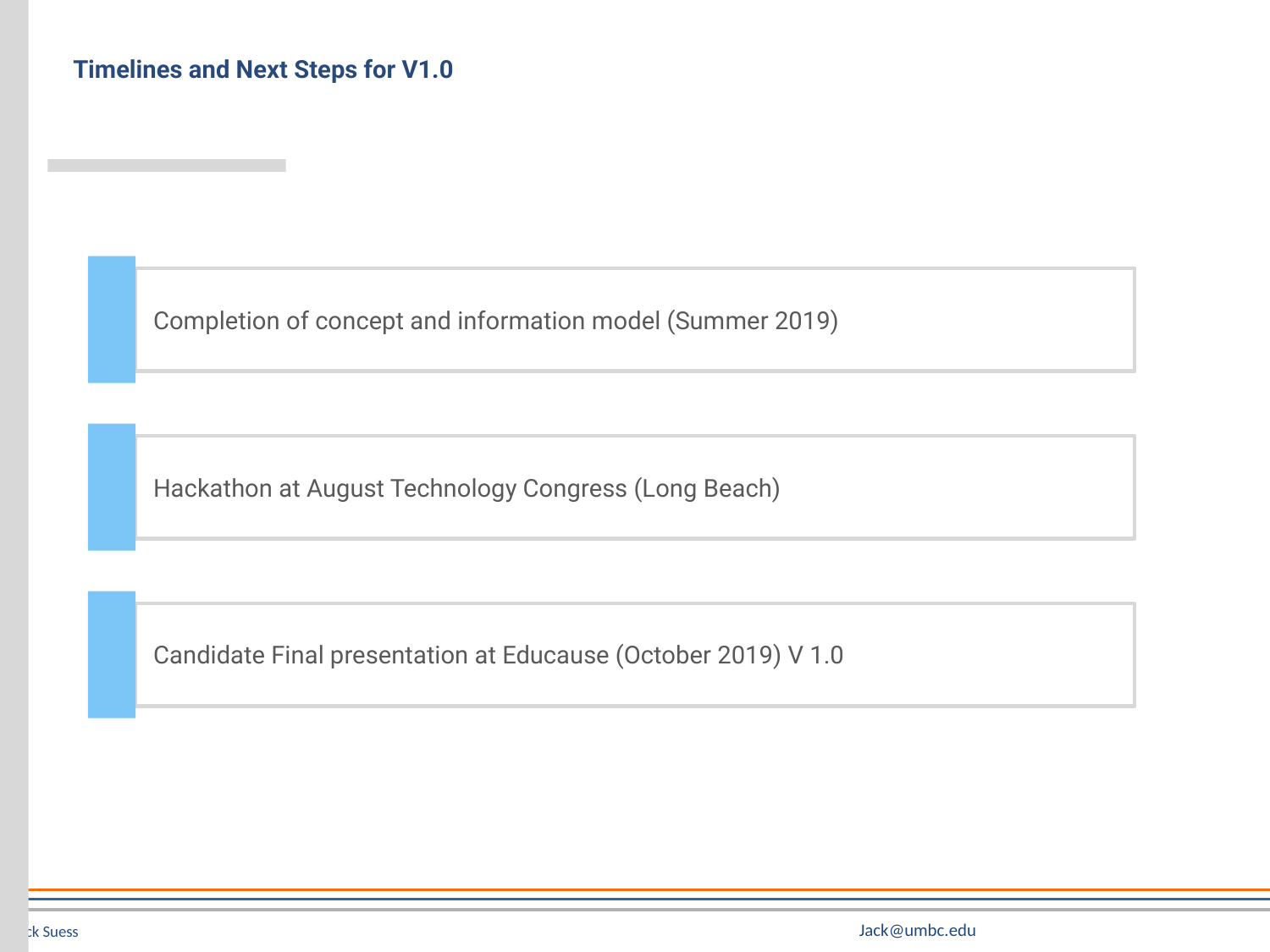

# Timelines and Next Steps for V1.0
Completion of concept and information model (Summer 2019)
Hackathon at August Technology Congress (Long Beach)
Candidate Final presentation at Educause (October 2019) V 1.0